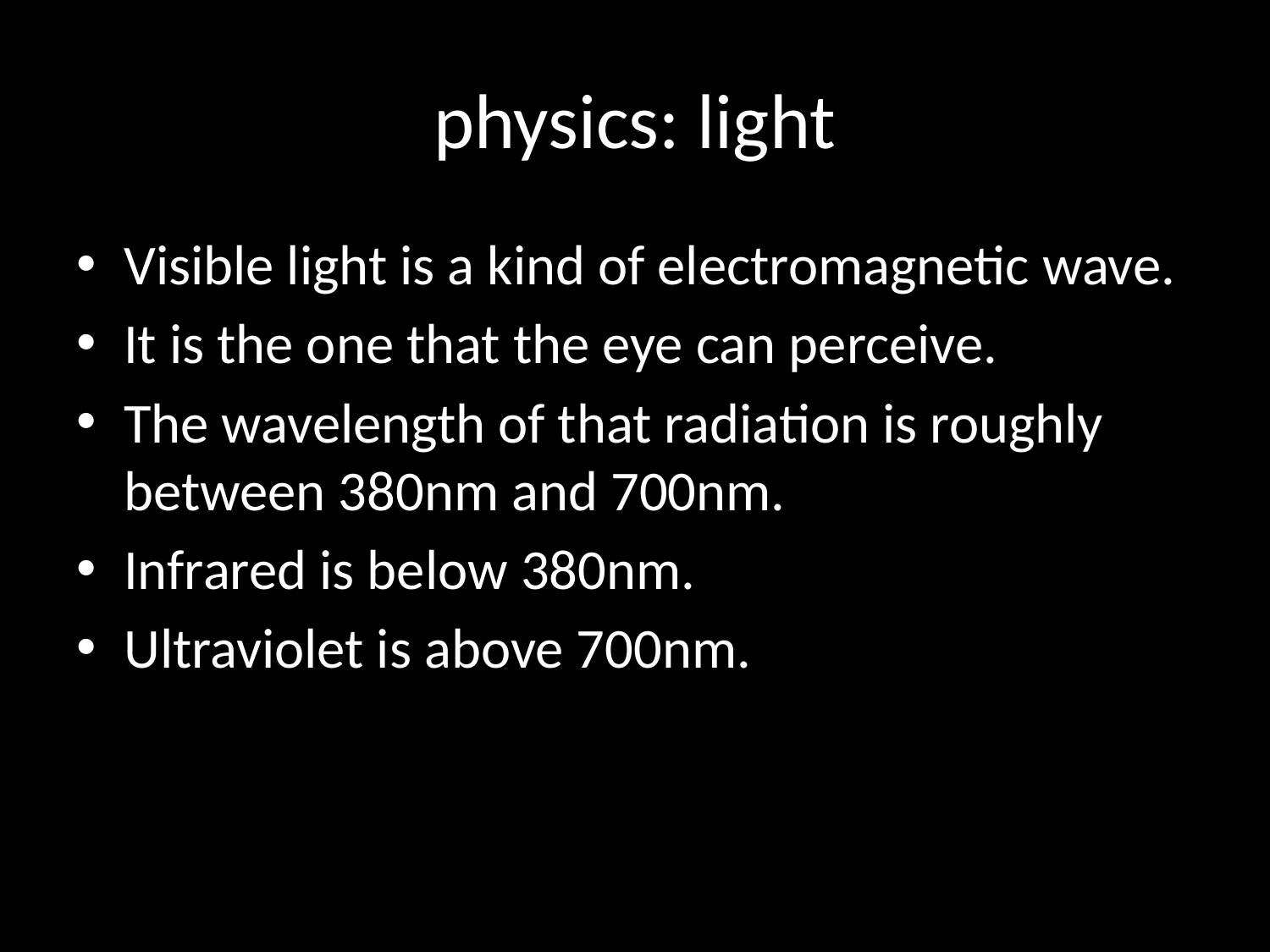

# physics: light
Visible light is a kind of electromagnetic wave.
It is the one that the eye can perceive.
The wavelength of that radiation is roughly between 380nm and 700nm.
Infrared is below 380nm.
Ultraviolet is above 700nm.